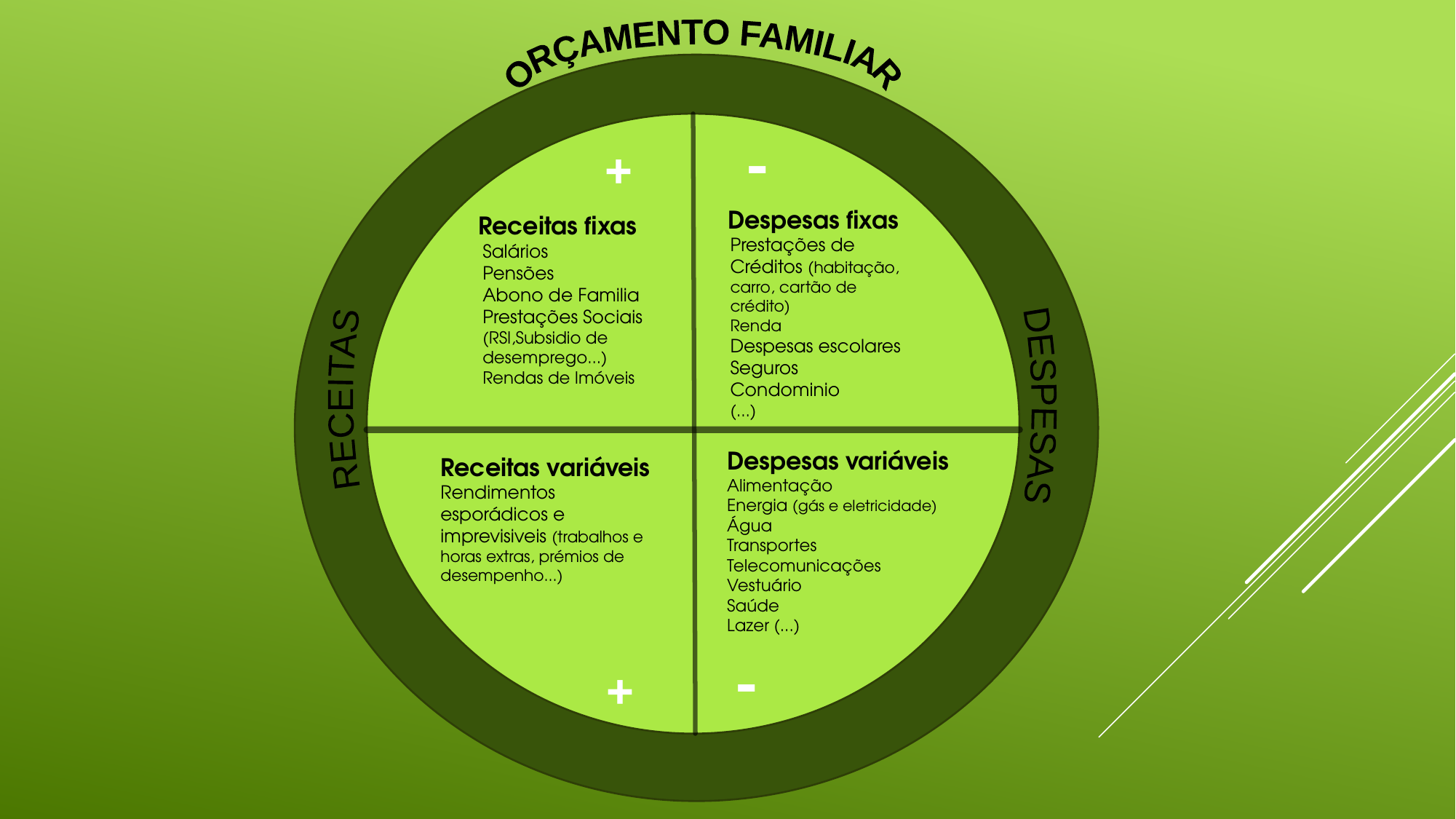

ORÇAMENTO FAMILIAR

-
+

      Despesas fixas
Prestações de Créditos (habitação, carro, cartão de crédito)
Renda
Despesas escolares
Seguros
Condominio
(...)

    Receitas fixas
Salários
Pensões
Abono de Familia
Prestações Sociais (RSI,Subsidio de desemprego...)
Rendas de Imóveis

RECEITAS
DESPESAS
Despesas variáveis
Alimentação
Energia (gás e eletricidade)
Água
Transportes
Telecomunicações
Vestuário
Saúde
Lazer (...)

Receitas variáveis
Rendimentos esporádicos e imprevisiveis (trabalhos e horas extras, prémios de desempenho...)
-
+